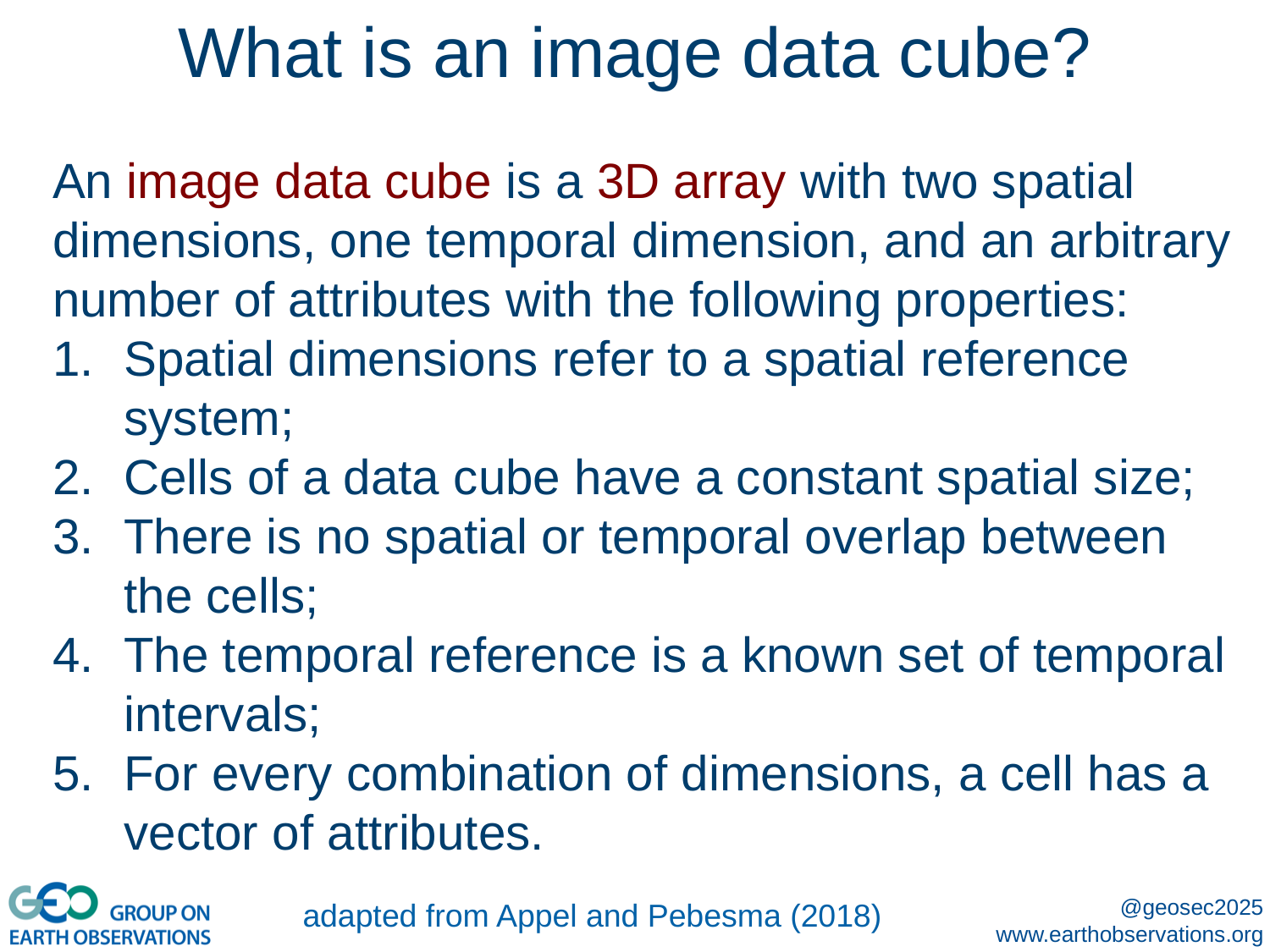

What is an image data cube?
An image data cube is a 3D array with two spatial dimensions, one temporal dimension, and an arbitrary number of attributes with the following properties:
Spatial dimensions refer to a spatial reference system;
Cells of a data cube have a constant spatial size;
There is no spatial or temporal overlap between the cells;
The temporal reference is a known set of temporal intervals;
For every combination of dimensions, a cell has a vector of attributes.
adapted from Appel and Pebesma (2018)